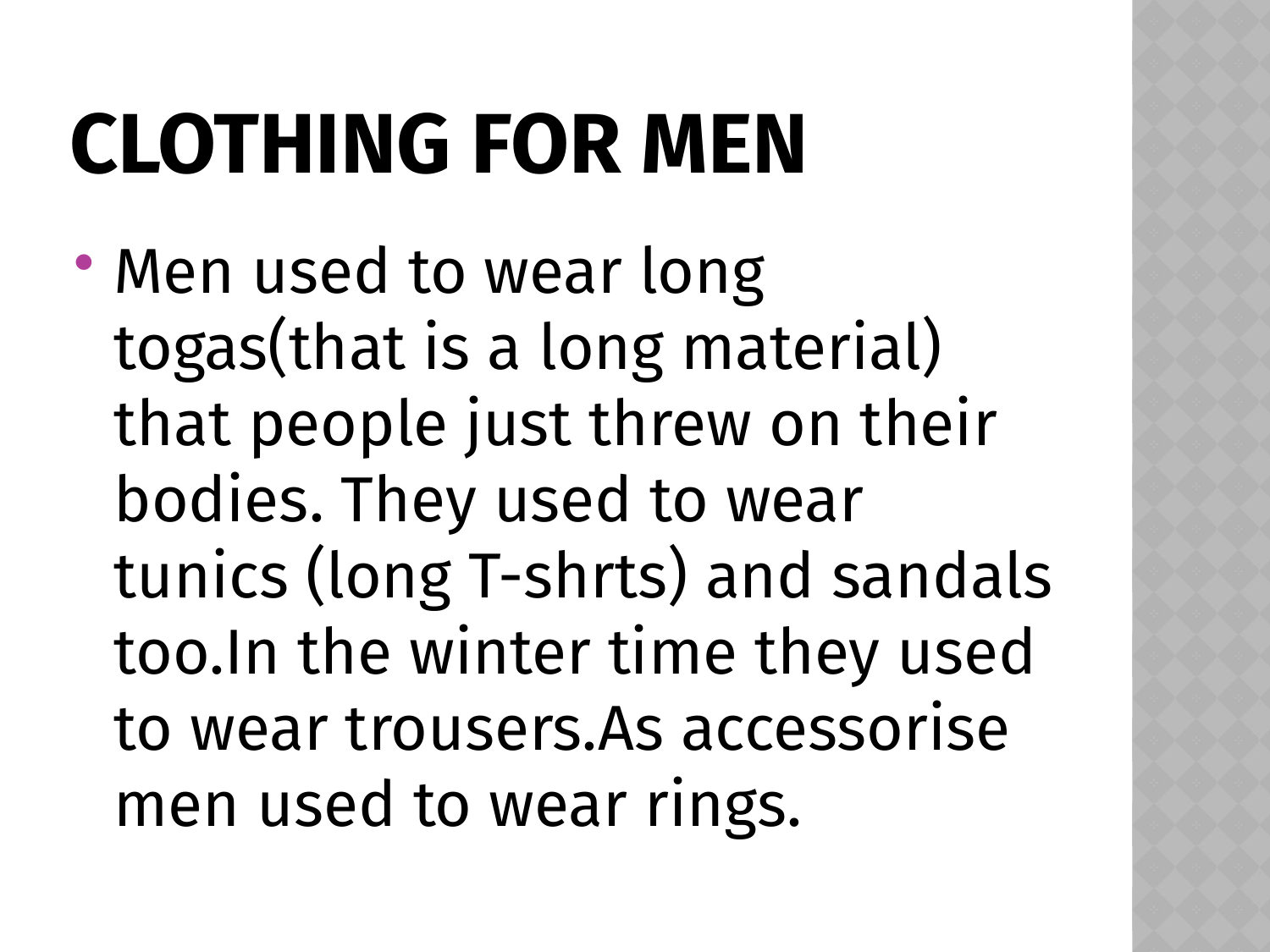

# Clothing for mEn
Men used to wear long togas(that is a long material) that people just threw on their bodies. They used to wear tunics (long T-shrts) and sandals too.In the winter time they used to wear trousers.As accessorise men used to wear rings.